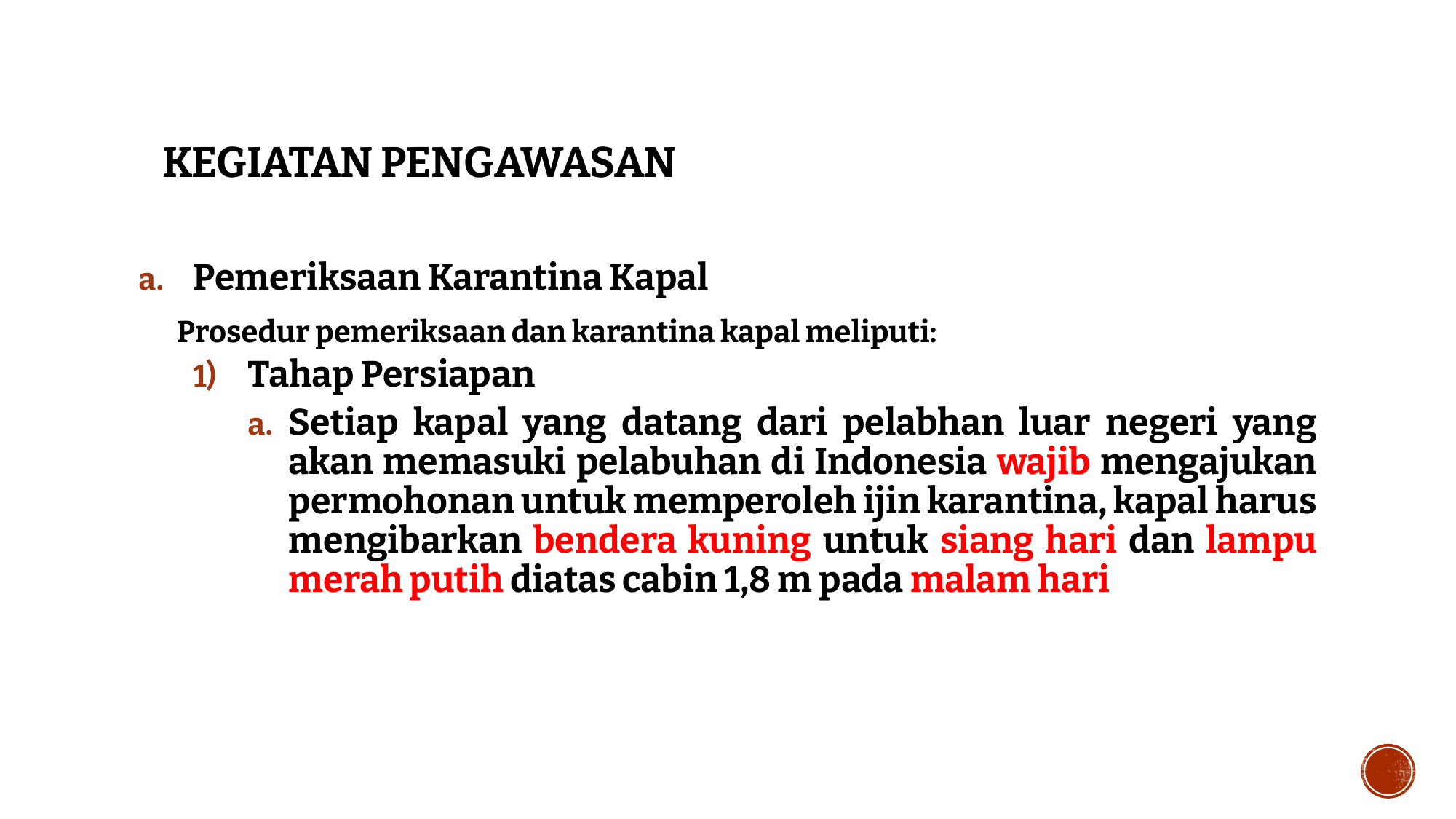

# Kegiatan pengawasan
Pemeriksaan Karantina Kapal
       Prosedur pemeriksaan dan karantina kapal meliputi:
Tahap Persiapan
Setiap kapal yang datang dari pelabhan luar negeri yang akan memasuki pelabuhan di Indonesia wajib mengajukan permohonan untuk memperoleh ijin karantina, kapal harus mengibarkan bendera kuning untuk siang hari dan lampu merah putih diatas cabin 1,8 m pada malam hari